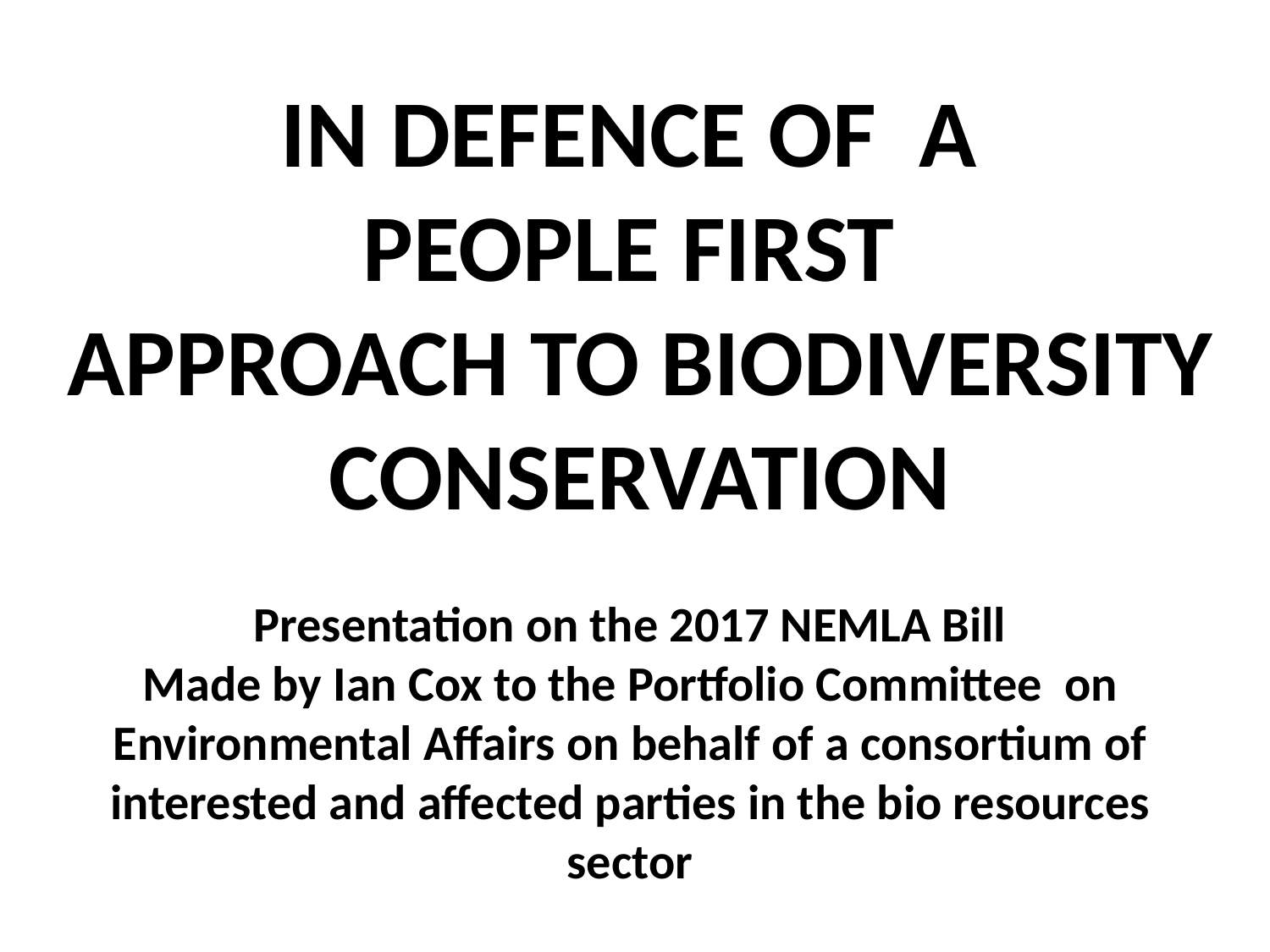

IN DEFENCE OF  A
PEOPLE FIRST
APPROACH TO BIODIVERSITY CONSERVATION
Presentation on the 2017 NEMLA Bill
Made by Ian Cox to the Portfolio Committee  on Environmental Affairs on behalf of a consortium of interested and affected parties in the bio resources sector